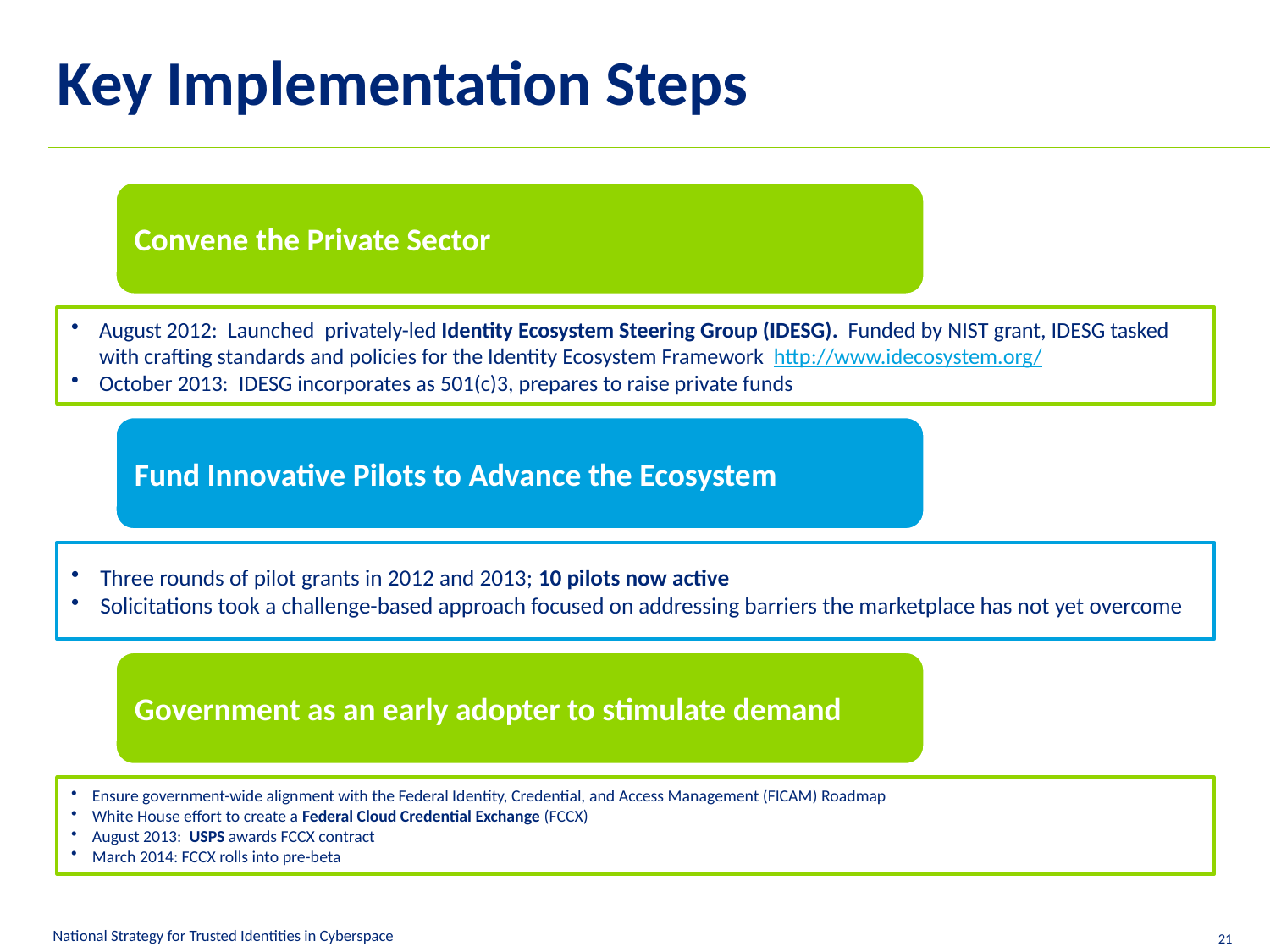

# Key Implementation Steps
Convene the Private Sector
August 2012:  Launched  privately-led Identity Ecosystem Steering Group (IDESG).  Funded by NIST grant, IDESG tasked with crafting standards and policies for the Identity Ecosystem Framework  http://www.idecosystem.org/
Fund Innovative Pilots to Advance the Ecosystem
Three rounds of pilot grants in 2012 and 2013; 10 pilots now active
Government as an early adopter to stimulate demand
Ensure government-wide alignment with the Federal Identity, Credential, and Access Management (FICAM) Roadmap
Solicitations took a challenge-based approach focused on addressing barriers the marketplace has not yet overcome
White House effort to create a Federal Cloud Credential Exchange (FCCX)
August 2013:  USPS awards FCCX contract
October 2013:  IDESG incorporates as 501(c)3, prepares to raise private funds
March 2014: FCCX rolls into pre-beta